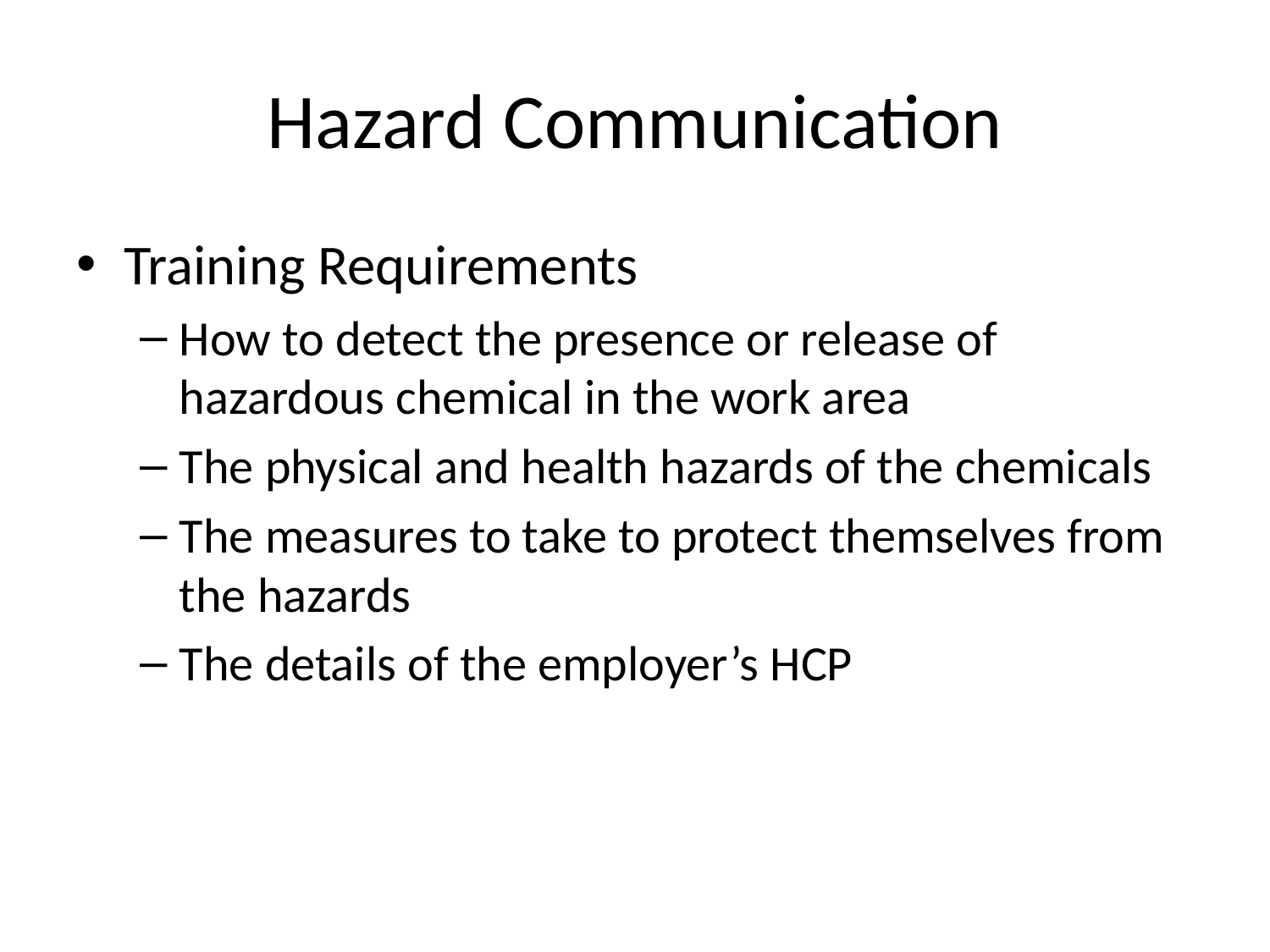

# Hazard Communication
Training Requirements
How to detect the presence or release of hazardous chemical in the work area
The physical and health hazards of the chemicals
The measures to take to protect themselves from the hazards
The details of the employer’s HCP